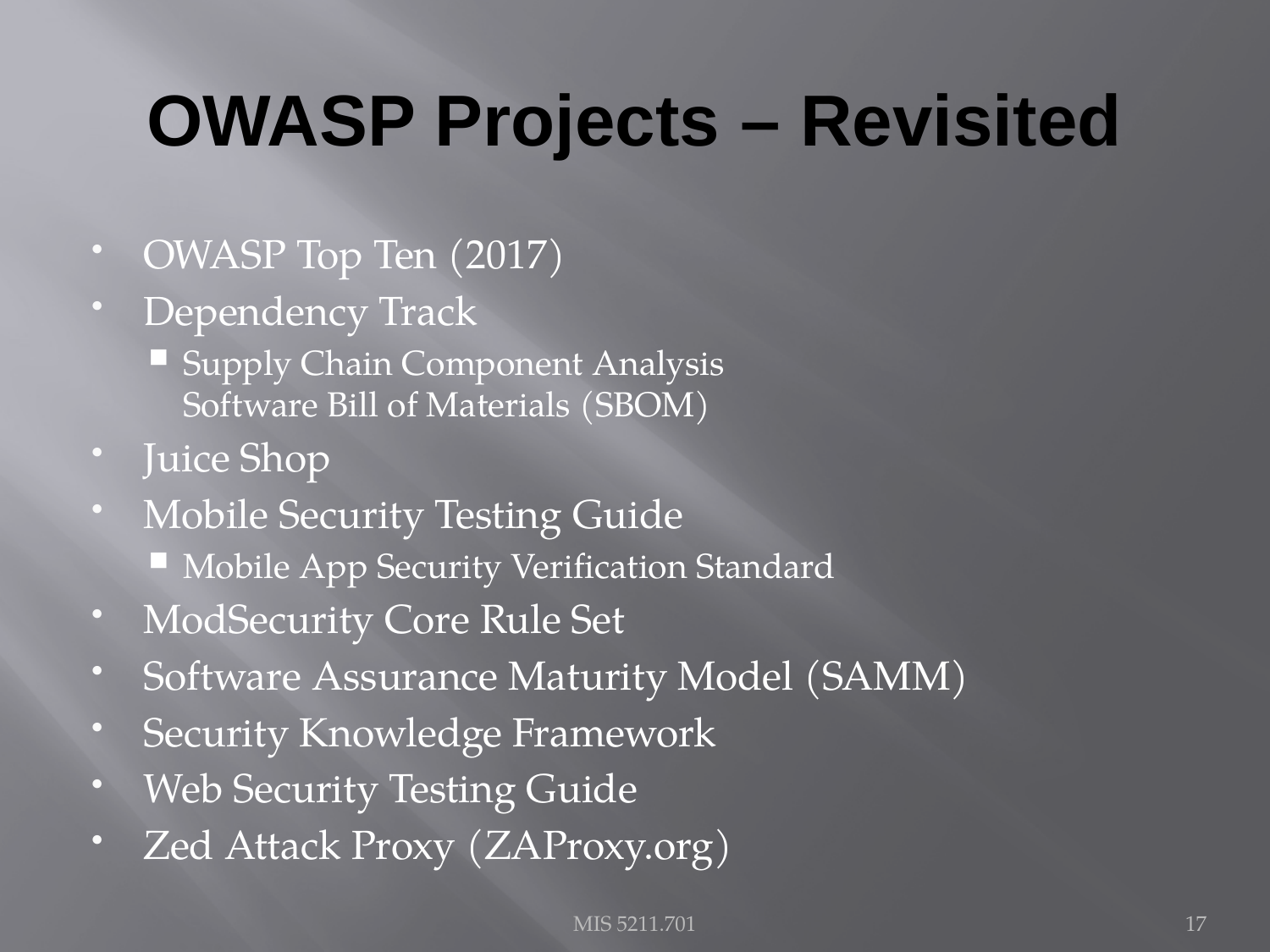

# OWASP Projects – Revisited
OWASP Top Ten (2017)
Dependency Track
Supply Chain Component Analysis
Software Bill of Materials (SBOM)
Juice Shop
Mobile Security Testing Guide
Mobile App Security Verification Standard
ModSecurity Core Rule Set
Software Assurance Maturity Model (SAMM)
Security Knowledge Framework
Web Security Testing Guide
Zed Attack Proxy (ZAProxy.org)
MIS 5211.701
17